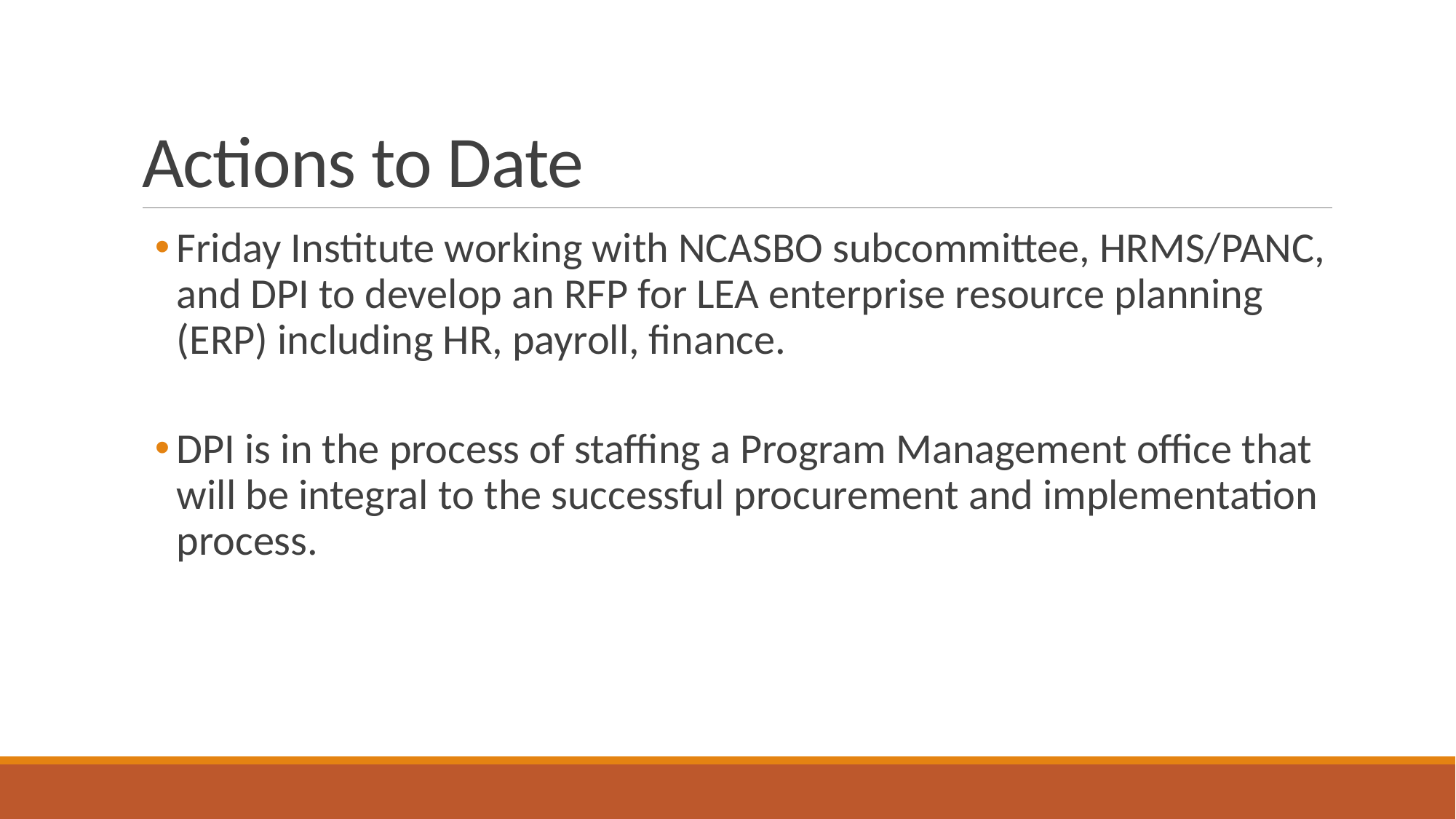

# Actions to Date
Friday Institute working with NCASBO subcommittee, HRMS/PANC, and DPI to develop an RFP for LEA enterprise resource planning (ERP) including HR, payroll, finance.

DPI is in the process of staffing a Program Management office that will be integral to the successful procurement and implementation process.